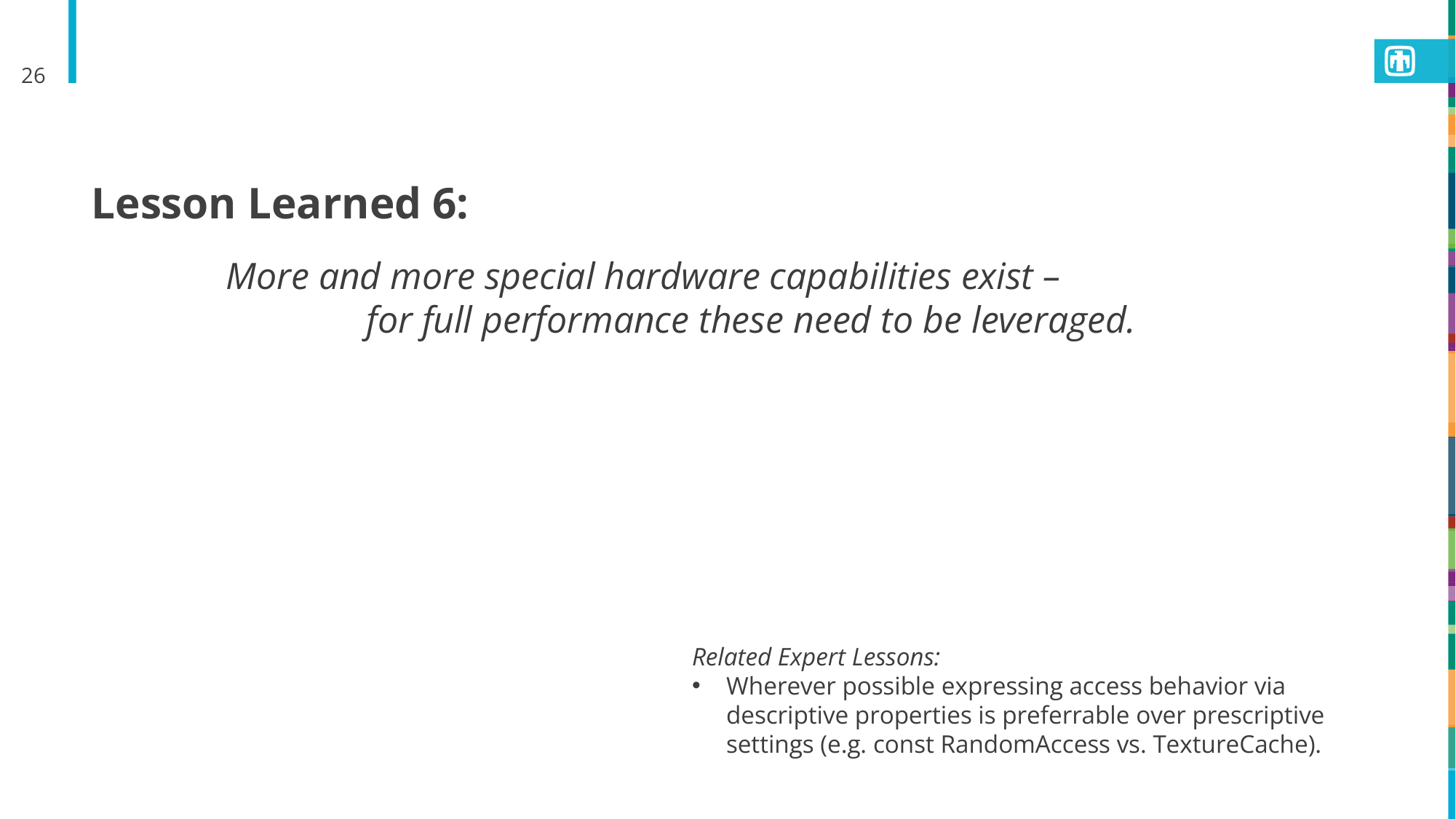

26
Lesson Learned 6:
More and more special hardware capabilities exist –
for full performance these need to be leveraged.
Related Expert Lessons:
Wherever possible expressing access behavior via descriptive properties is preferrable over prescriptive settings (e.g. const RandomAccess vs. TextureCache).